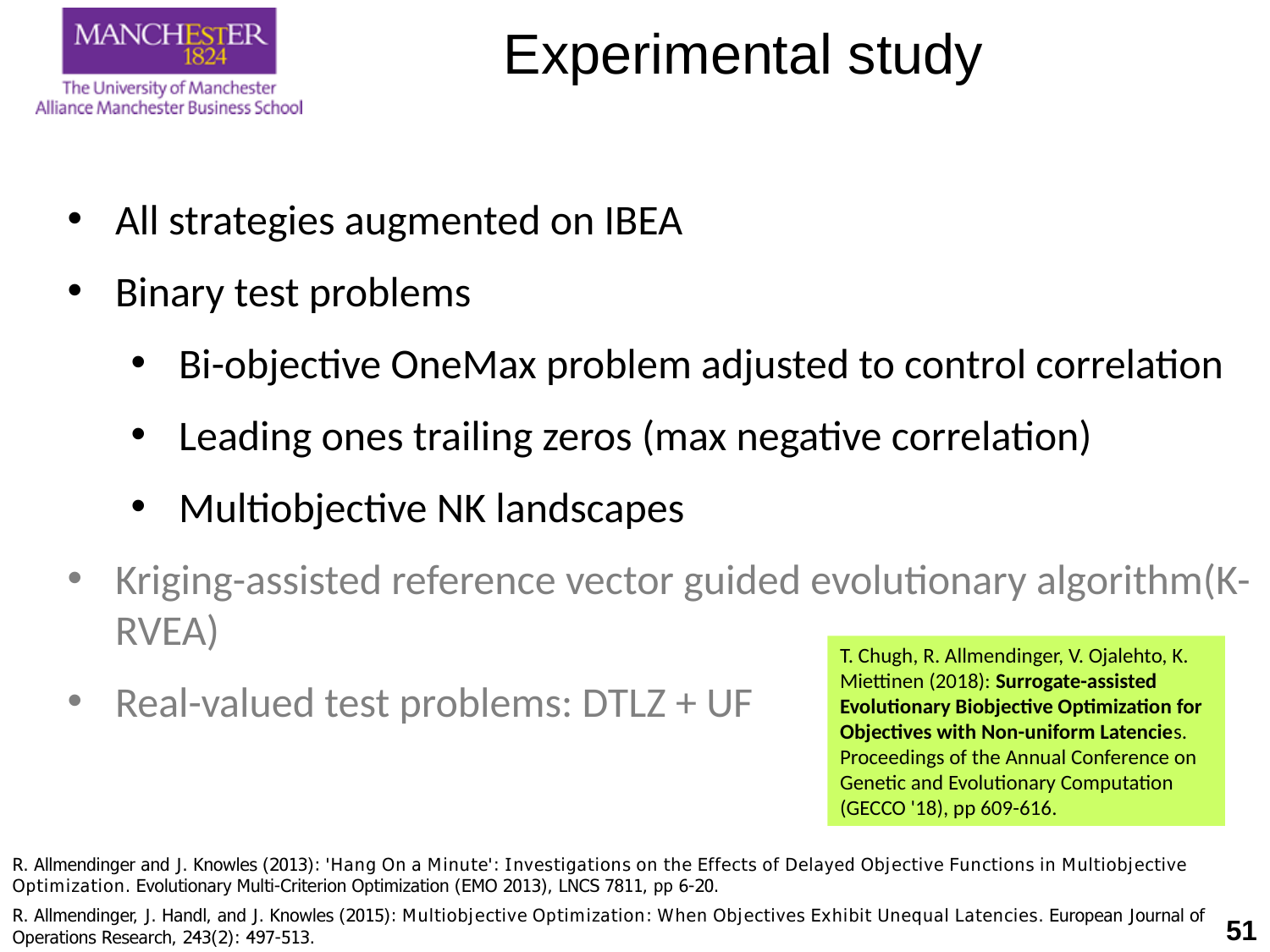

# Experimental study
All strategies augmented on IBEA
Binary test problems
Bi-objective OneMax problem adjusted to control correlation
Leading ones trailing zeros (max negative correlation)
Multiobjective NK landscapes
Kriging-assisted reference vector guided evolutionary algorithm(K-RVEA)
Real-valued test problems: DTLZ + UF
T. Chugh, R. Allmendinger, V. Ojalehto, K. Miettinen (2018): Surrogate-assisted Evolutionary Biobjective Optimization for Objectives with Non-uniform Latencies. Proceedings of the Annual Conference on Genetic and Evolutionary Computation (GECCO '18), pp 609-616.
R. Allmendinger and J. Knowles (2013): 'Hang On a Minute': Investigations on the Effects of Delayed Objective Functions in Multiobjective Optimization. Evolutionary Multi-Criterion Optimization (EMO 2013), LNCS 7811, pp 6-20.
R. Allmendinger, J. Handl, and J. Knowles (2015): Multiobjective Optimization: When Objectives Exhibit Unequal Latencies. European Journal of Operations Research, 243(2): 497-513.